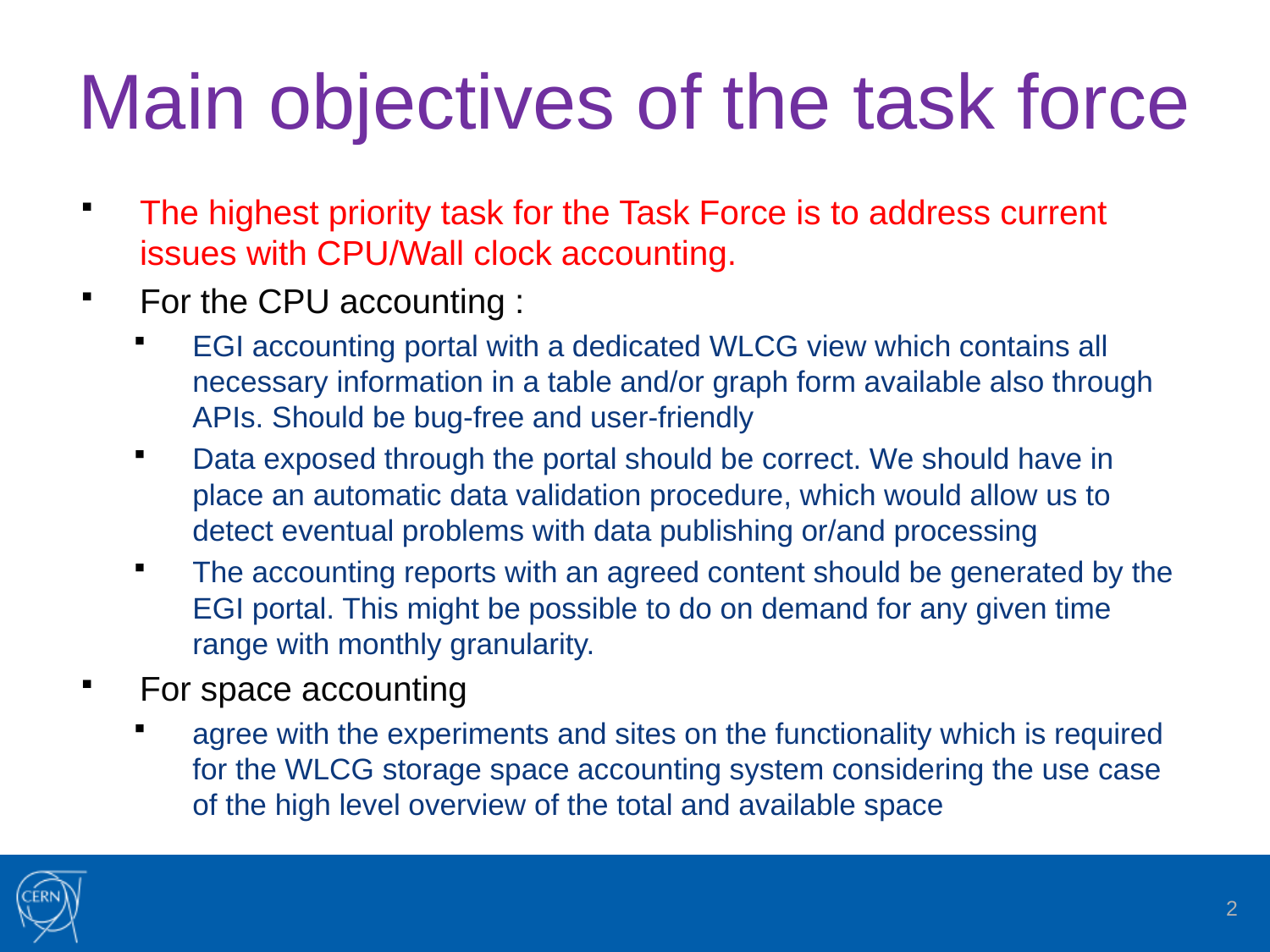

# Main objectives of the task force
The highest priority task for the Task Force is to address current issues with CPU/Wall clock accounting.
For the CPU accounting :
EGI accounting portal with a dedicated WLCG view which contains all necessary information in a table and/or graph form available also through APIs. Should be bug-free and user-friendly
Data exposed through the portal should be correct. We should have in place an automatic data validation procedure, which would allow us to detect eventual problems with data publishing or/and processing
The accounting reports with an agreed content should be generated by the EGI portal. This might be possible to do on demand for any given time range with monthly granularity.
For space accounting
agree with the experiments and sites on the functionality which is required for the WLCG storage space accounting system considering the use case of the high level overview of the total and available space
2